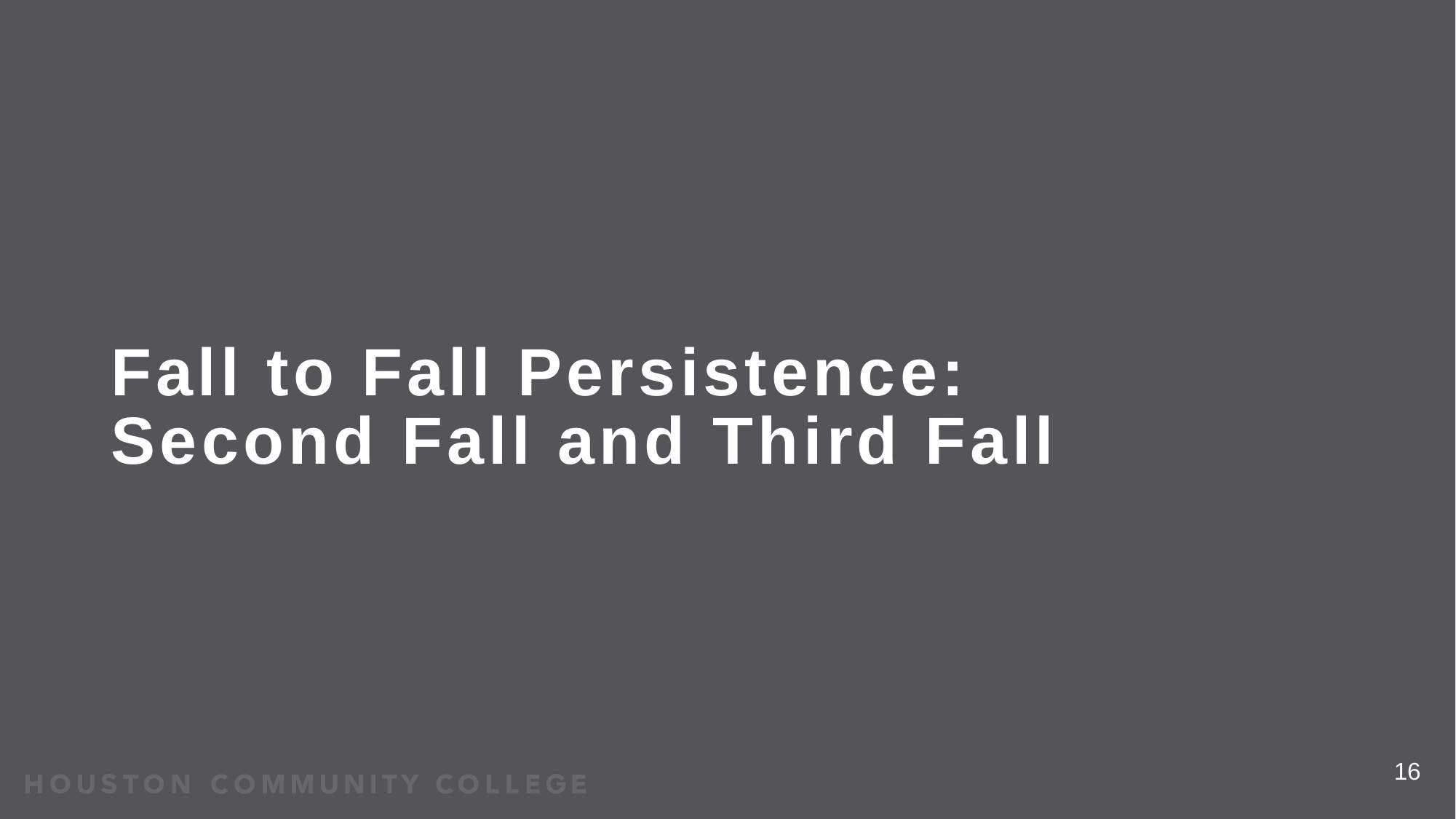

# Fall to Fall Persistence: Second Fall and Third Fall
16